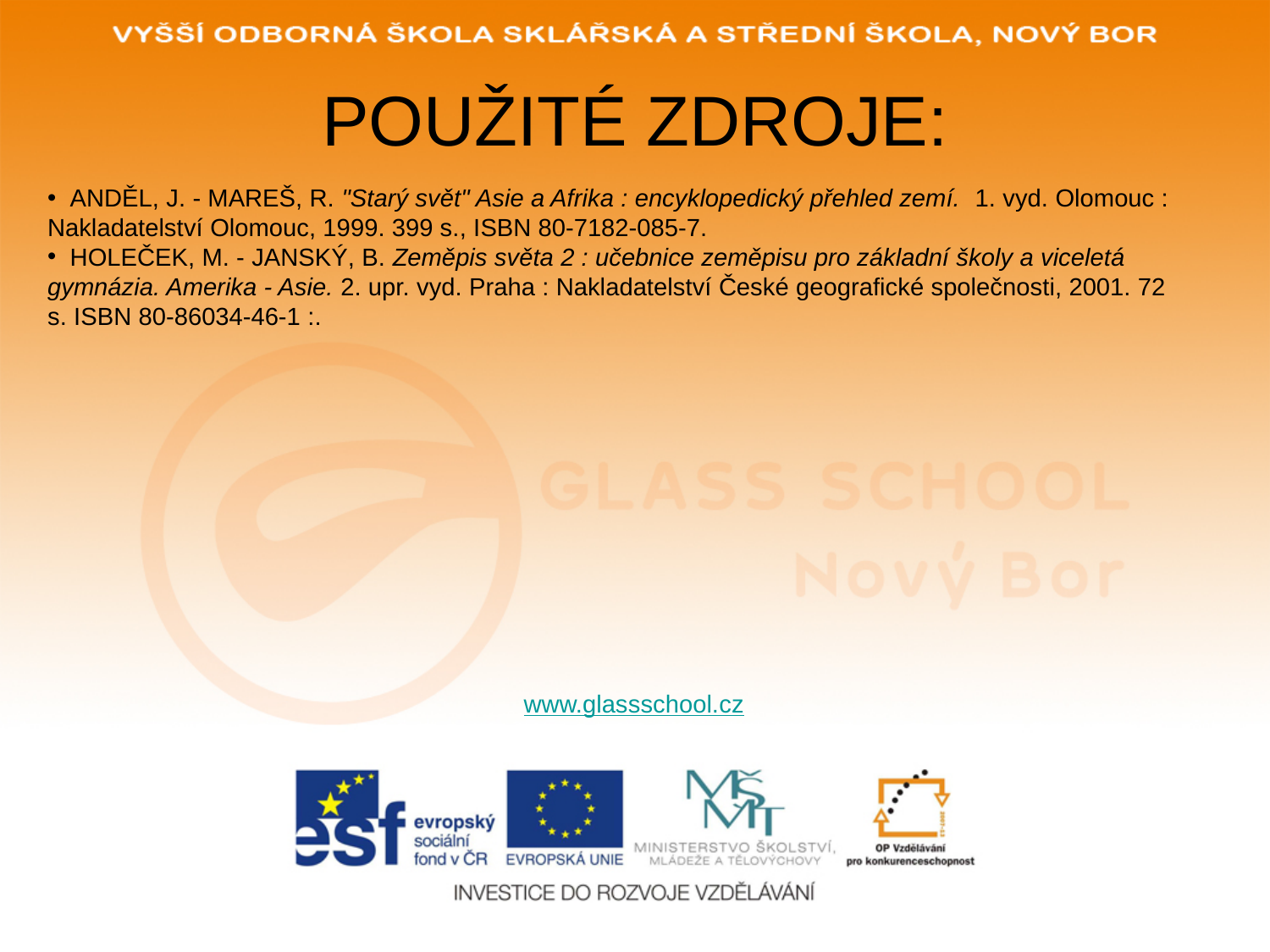

# POUŽITÉ ZDROJE:
  ANDĚL, J. - MAREŠ, R. "Starý svět" Asie a Afrika : encyklopedický přehled zemí.  1. vyd. Olomouc : Nakladatelství Olomouc, 1999. 399 s., ISBN 80-7182-085-7.
  HOLEČEK, M. - JANSKÝ, B. Zeměpis světa 2 : učebnice zeměpisu pro základní školy a viceletá gymnázia. Amerika - Asie. 2. upr. vyd. Praha : Nakladatelství České geografické společnosti, 2001. 72 s. ISBN 80-86034-46-1 :.
www.glassschool.cz